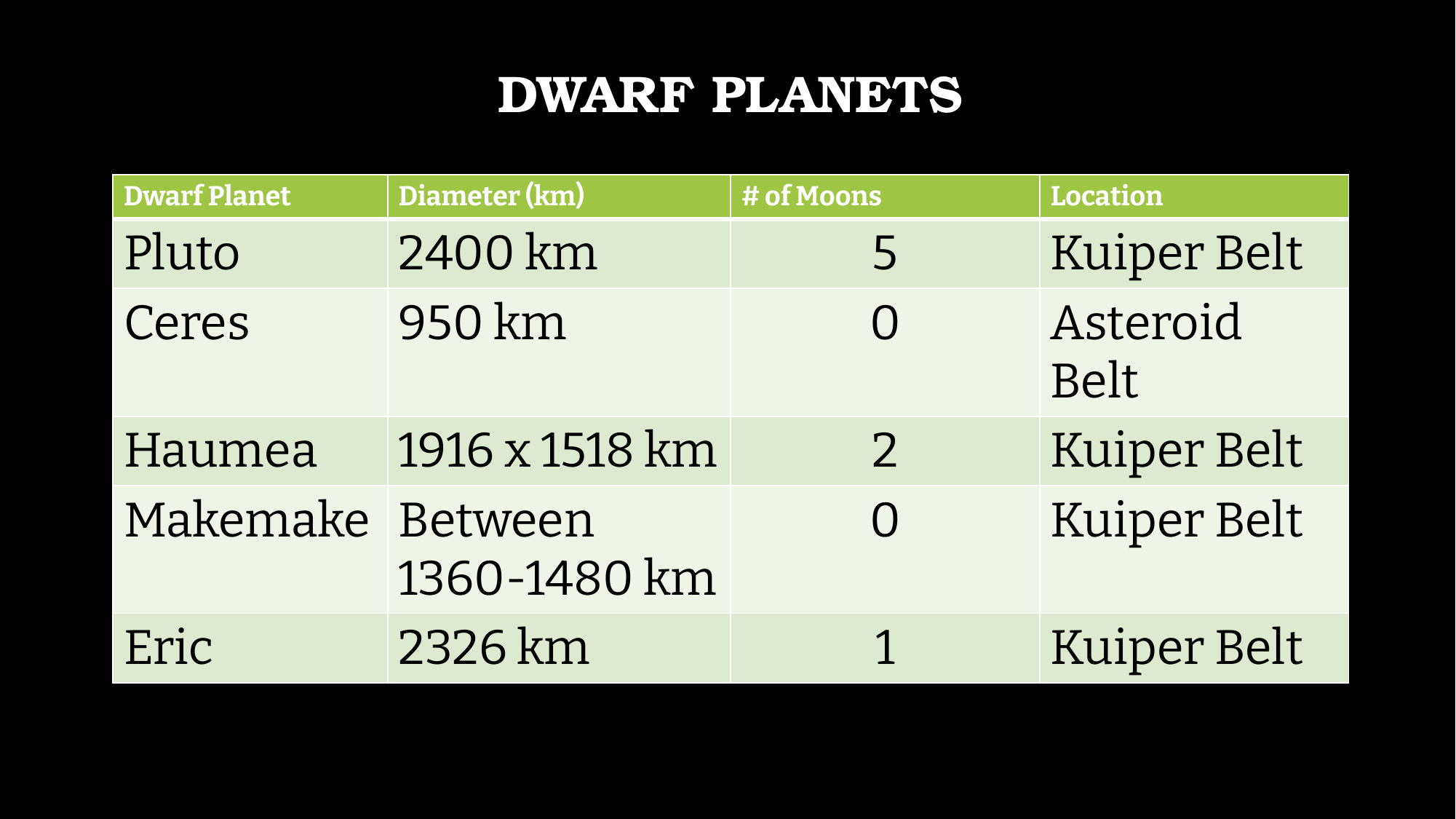

# Dwarf Planets
| Dwarf Planet | Diameter (km) | # of Moons | Location |
| --- | --- | --- | --- |
| Pluto | 2400 km | 5 | Kuiper Belt |
| Ceres | 950 km | 0 | Asteroid Belt |
| Haumea | 1916 x 1518 km | 2 | Kuiper Belt |
| Makemake | Between 1360-1480 km | 0 | Kuiper Belt |
| Eric | 2326 km | 1 | Kuiper Belt |